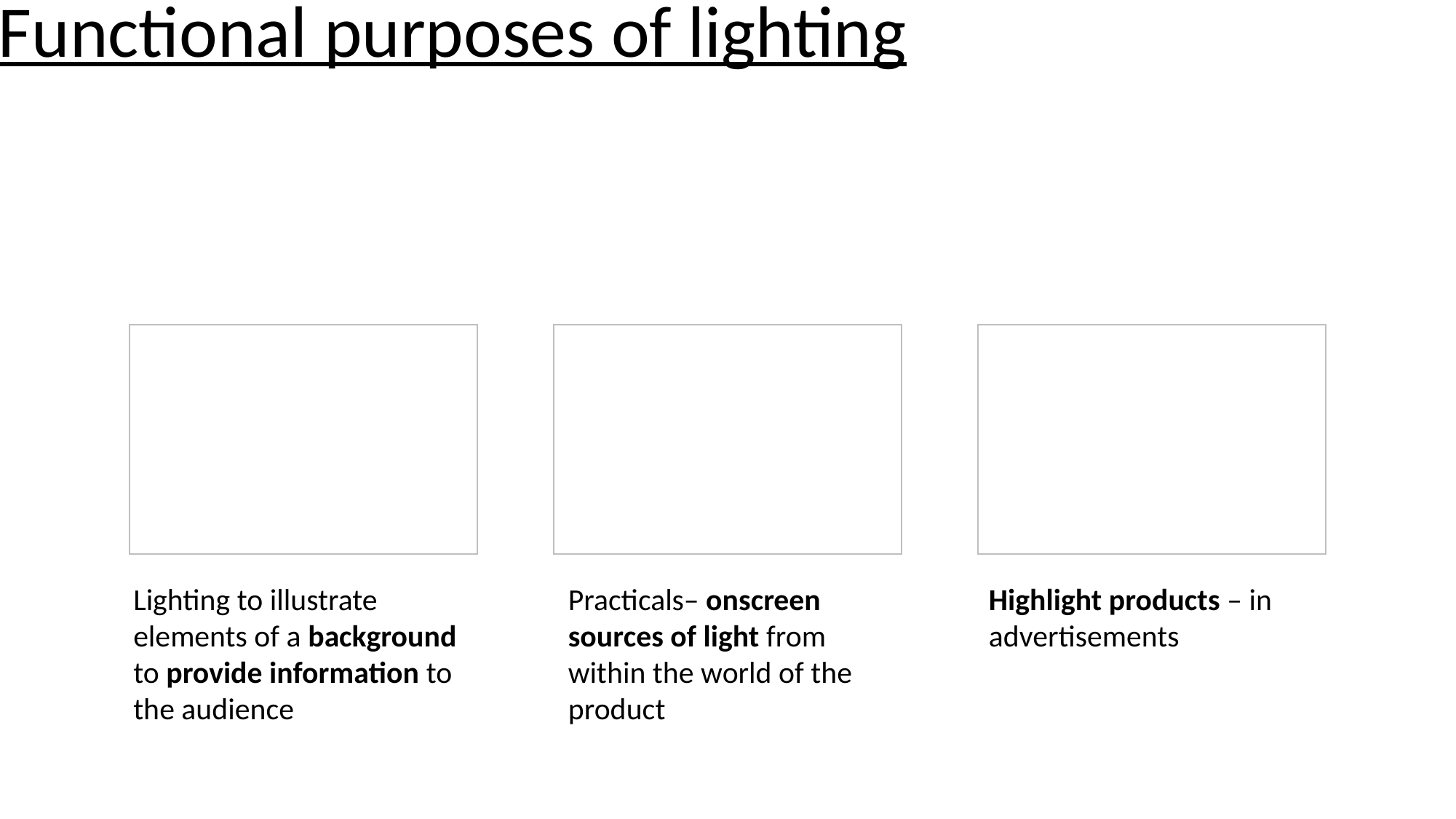

# Functional purposes of lighting

Practicals– onscreen sources of light from within the world of the product
Highlight products – in advertisements
Lighting to illustrate elements of a background to provide information to the audience